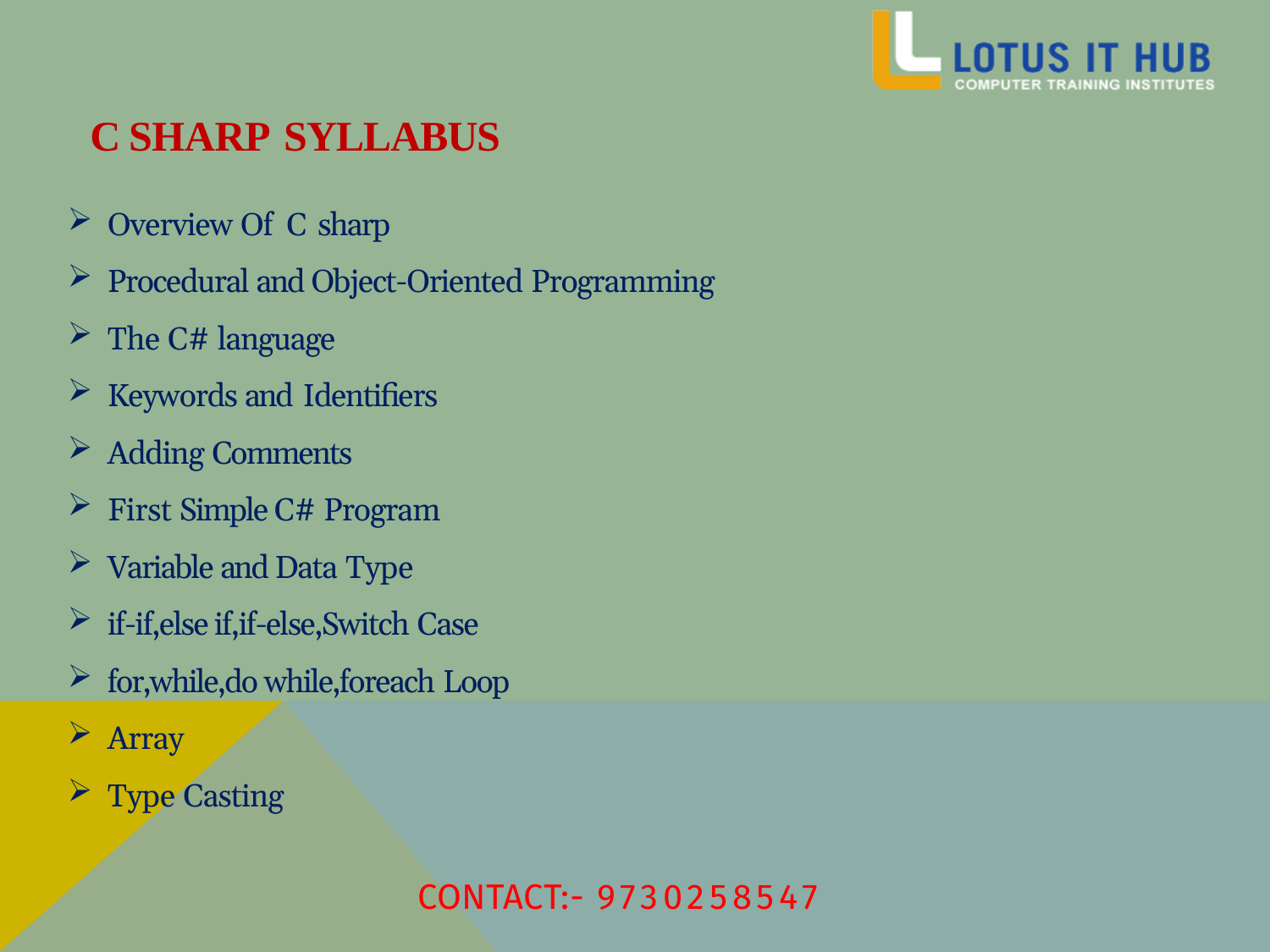

# C SHARP SYLLABUS
Overview Of  C sharp
Procedural and Object-Oriented Programming
The C# language
Keywords and Identifiers
Adding Comments
First Simple C# Program
Variable and Data Type
if-if,else if,if-else,Switch Case
for,while,do while,foreach Loop
Array
Type Casting
CONTACT:- 9730258547